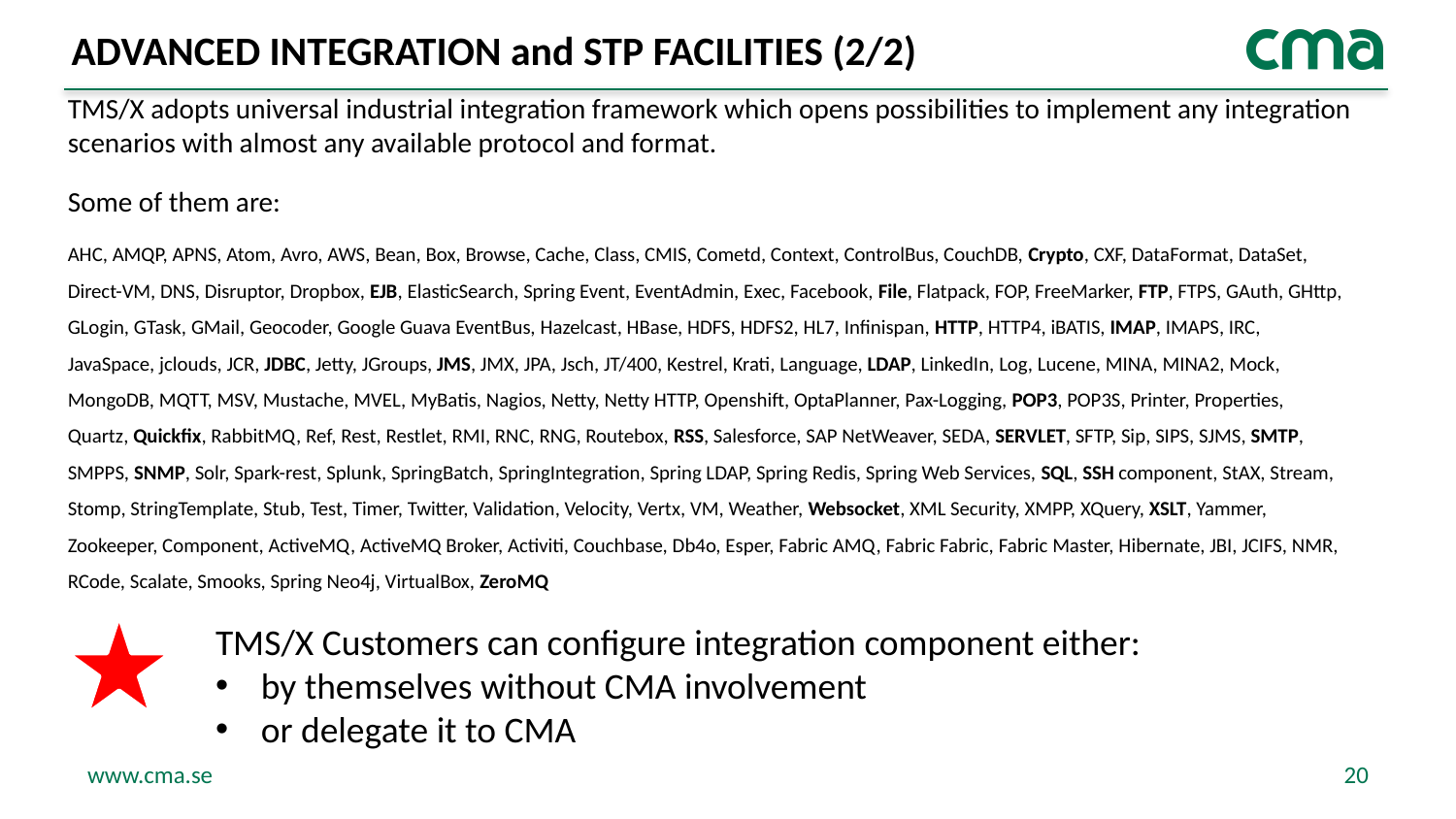

# ADVANCED INTEGRATION and STP FACILITIES (2/2)
TMS/X adopts universal industrial integration framework which opens possibilities to implement any integration scenarios with almost any available protocol and format.
Some of them are:

AHC, AMQP, APNS, Atom, Avro, AWS, Bean, Box, Browse, Cache, Class, CMIS, Cometd, Context, ControlBus, CouchDB, Crypto, CXF, DataFormat, DataSet, Direct-VM, DNS, Disruptor, Dropbox, EJB, ElasticSearch, Spring Event, EventAdmin, Exec, Facebook, File, Flatpack, FOP, FreeMarker, FTP, FTPS, GAuth, GHttp, GLogin, GTask, GMail, Geocoder, Google Guava EventBus, Hazelcast, HBase, HDFS, HDFS2, HL7, Infinispan, HTTP, HTTP4, iBATIS, IMAP, IMAPS, IRC, JavaSpace, jclouds, JCR, JDBC, Jetty, JGroups, JMS, JMX, JPA, Jsch, JT/400, Kestrel, Krati, Language, LDAP, LinkedIn, Log, Lucene, MINA, MINA2, Mock, MongoDB, MQTT, MSV, Mustache, MVEL, MyBatis, Nagios, Netty, Netty HTTP, Openshift, OptaPlanner, Pax-Logging, POP3, POP3S, Printer, Properties, Quartz, Quickfix, RabbitMQ, Ref, Rest, Restlet, RMI, RNC, RNG, Routebox, RSS, Salesforce, SAP NetWeaver, SEDA, SERVLET, SFTP, Sip, SIPS, SJMS, SMTP, SMPPS, SNMP, Solr, Spark-rest, Splunk, SpringBatch, SpringIntegration, Spring LDAP, Spring Redis, Spring Web Services, SQL, SSH component, StAX, Stream, Stomp, StringTemplate, Stub, Test, Timer, Twitter, Validation, Velocity, Vertx, VM, Weather, Websocket, XML Security, XMPP, XQuery, XSLT, Yammer, Zookeeper, Component, ActiveMQ, ActiveMQ Broker, Activiti, Couchbase, Db4o, Esper, Fabric AMQ, Fabric Fabric, Fabric Master, Hibernate, JBI, JCIFS, NMR, RCode, Scalate, Smooks, Spring Neo4j, VirtualBox, ZeroMQ

TMS/X Customers can configure integration component either:
by themselves without CMA involvement
or delegate it to CMA

20